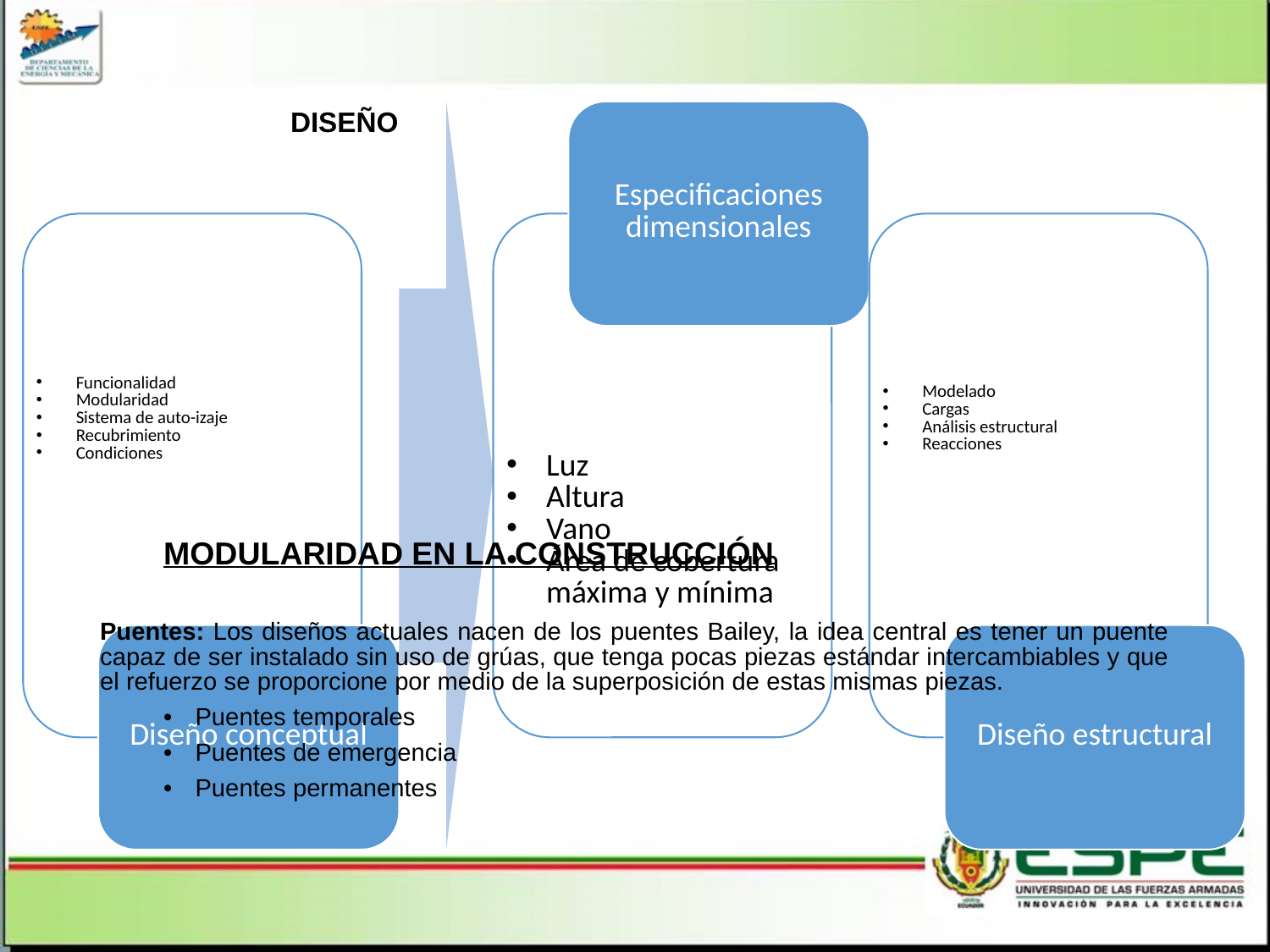

Diseño conceptual
Análisis estructural
Cargas
Modelado
Diseño estructural
Área de cobertura máxima y mínima
Vano
Altura
Luz
Especificaciones dimensionales
Recubrimiento
Sistema de auto-izaje
Funcionalidad
Reacciones
Modularidad
Condiciones
	DISEÑO

MODULARIDAD EN LA CONSTRUCCIÓN

Puentes: Los diseños actuales nacen de los puentes Bailey, la idea central es tener un puente capaz de ser instalado sin uso de grúas, que tenga pocas piezas estándar intercambiables y que el refuerzo se proporcione por medio de la superposición de estas mismas piezas.
Puentes temporales
Puentes de emergencia
Puentes permanentes